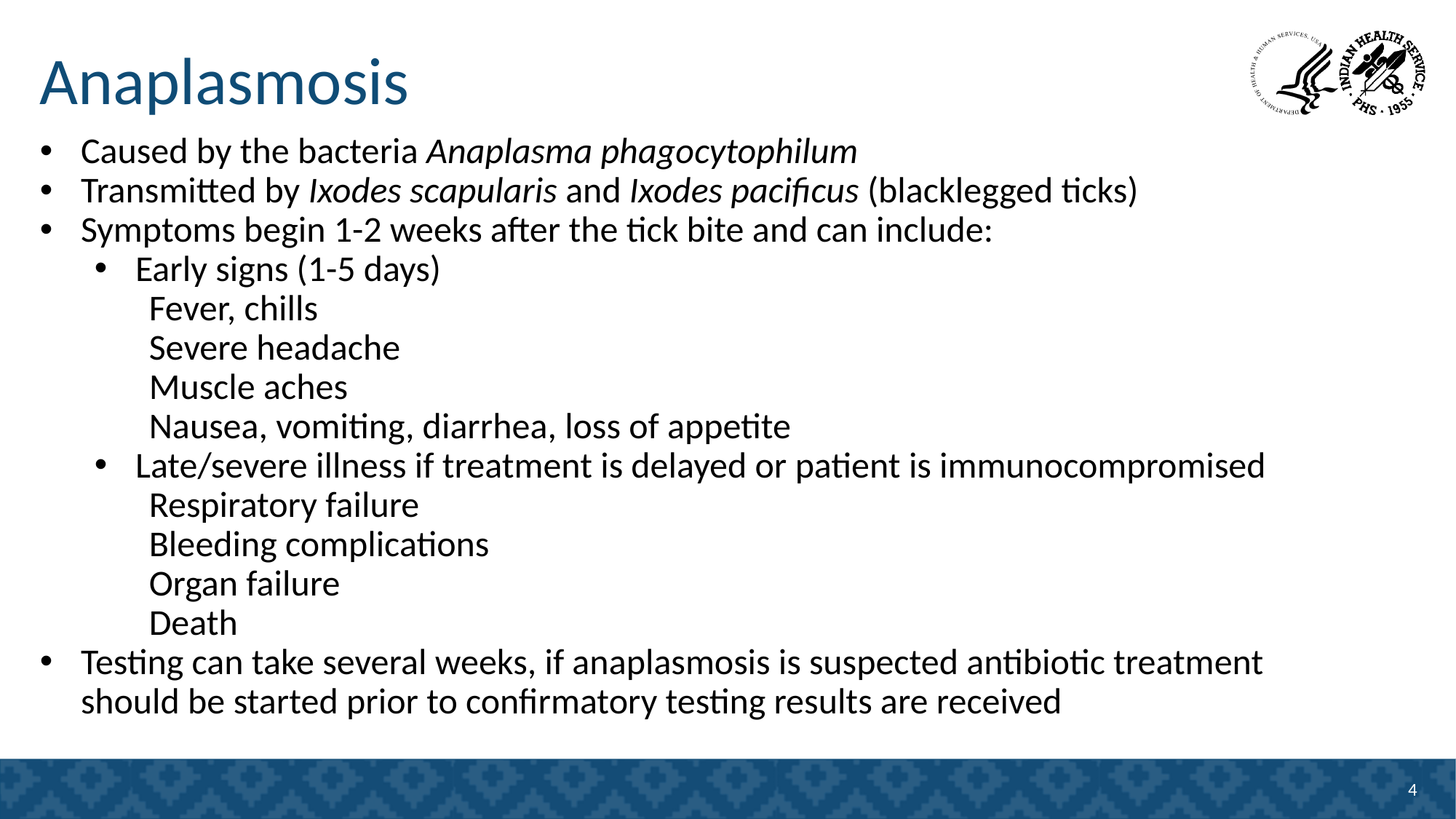

# Anaplasmosis
Caused by the bacteria Anaplasma phagocytophilum
Transmitted by Ixodes scapularis and Ixodes pacificus (blacklegged ticks)
Symptoms begin 1-2 weeks after the tick bite and can include:
Early signs (1-5 days)
Fever, chills
Severe headache
Muscle aches
Nausea, vomiting, diarrhea, loss of appetite
Late/severe illness if treatment is delayed or patient is immunocompromised
Respiratory failure
Bleeding complications
Organ failure
Death
Testing can take several weeks, if anaplasmosis is suspected antibiotic treatment should be started prior to confirmatory testing results are received